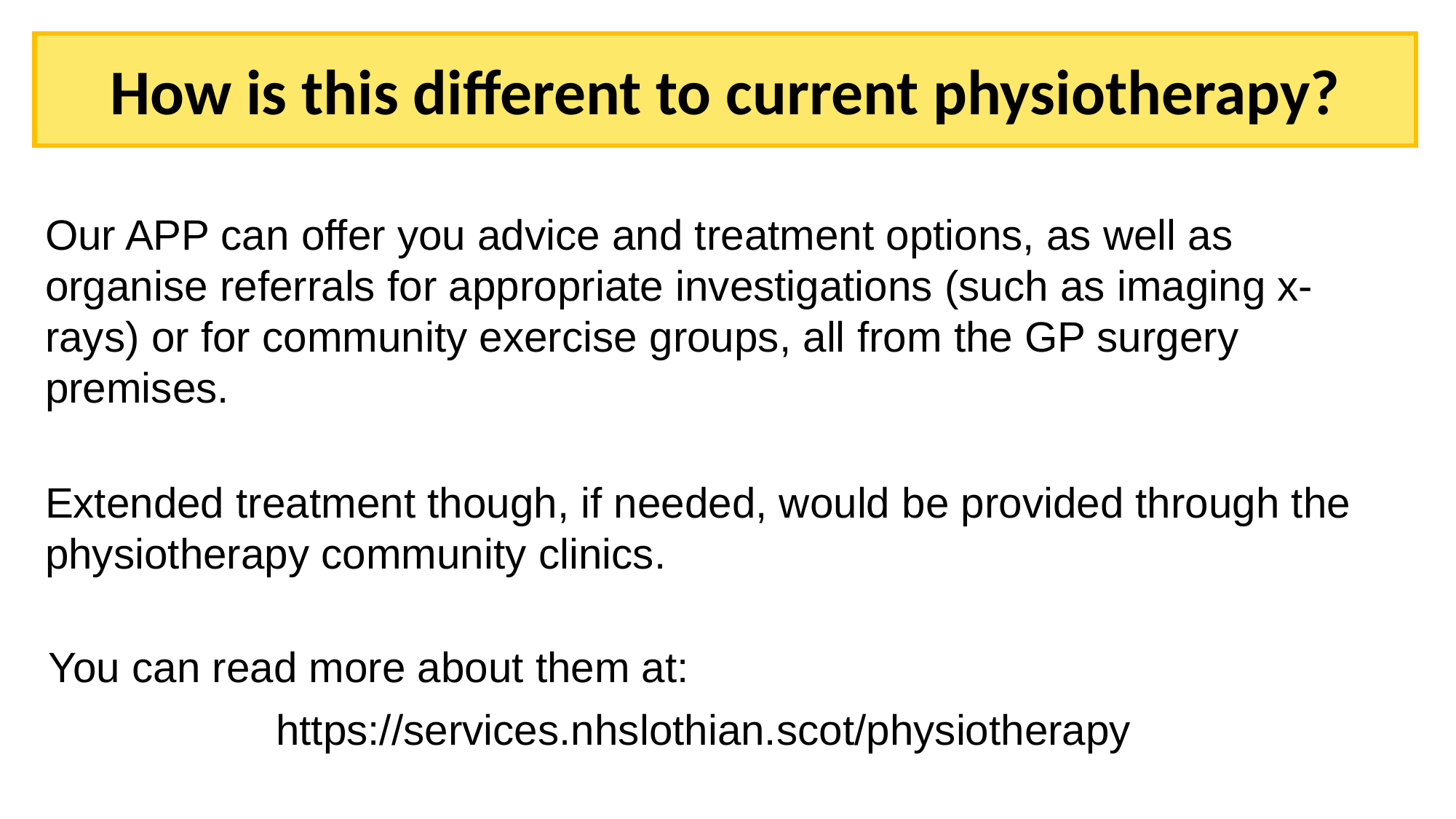

How is this different to current physiotherapy?
Our APP can offer you advice and treatment options, as well as organise referrals for appropriate investigations (such as imaging x-rays) or for community exercise groups, all from the GP surgery premises.
Extended treatment though, if needed, would be provided through the physiotherapy community clinics.
You can read more about them at:
https://services.nhslothian.scot/physiotherapy